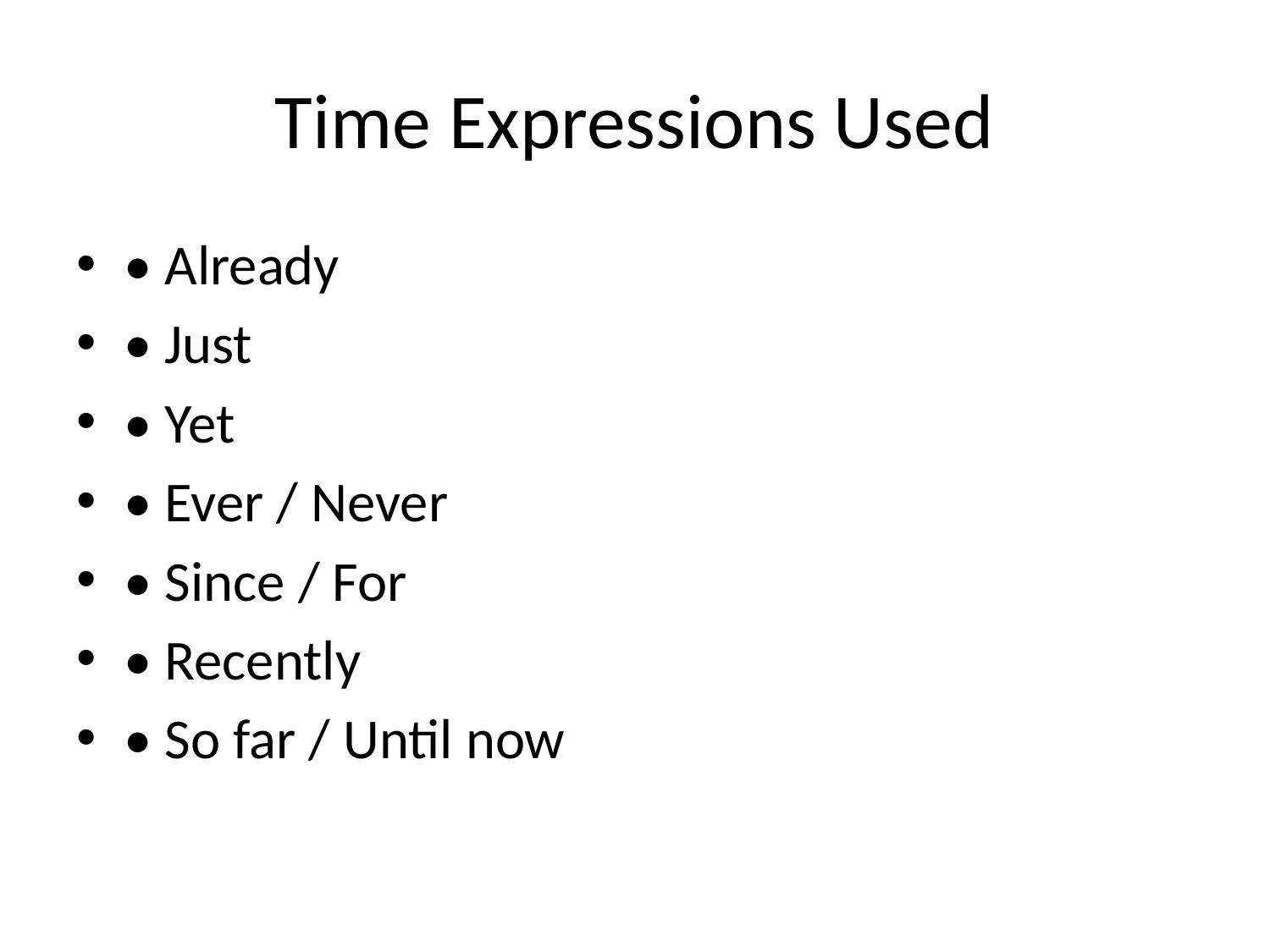

# Time Expressions Used
• Already
• Just
• Yet
• Ever / Never
• Since / For
• Recently
• So far / Until now